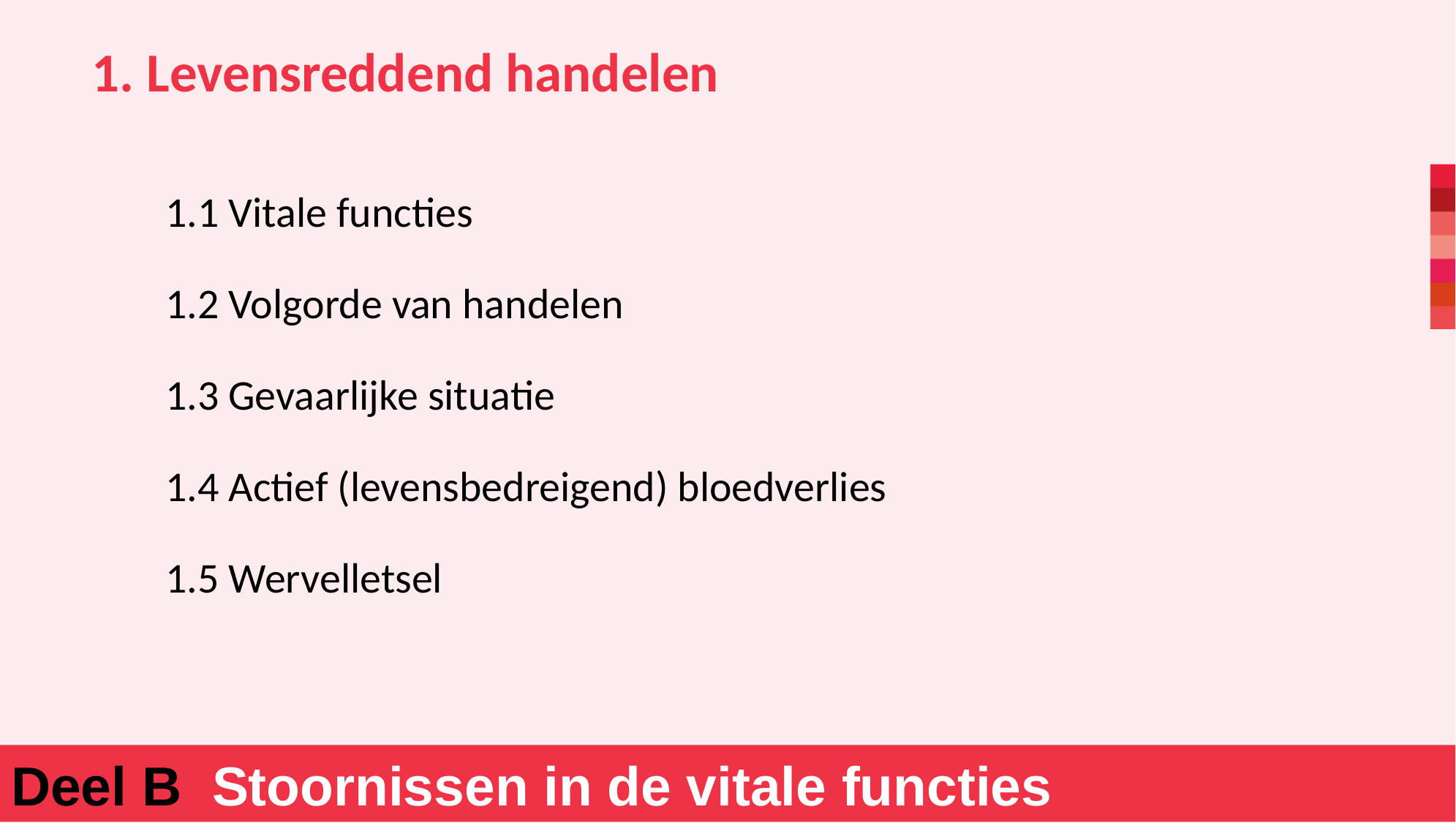

1. Levensreddend handelen
	1.1 Vitale functies
	1.2 Volgorde van handelen
	1.3 Gevaarlijke situatie
	1.4 Actief (levensbedreigend) bloedverlies
	1.5 Wervelletsel

Deel B  Stoornissen in de vitale functies